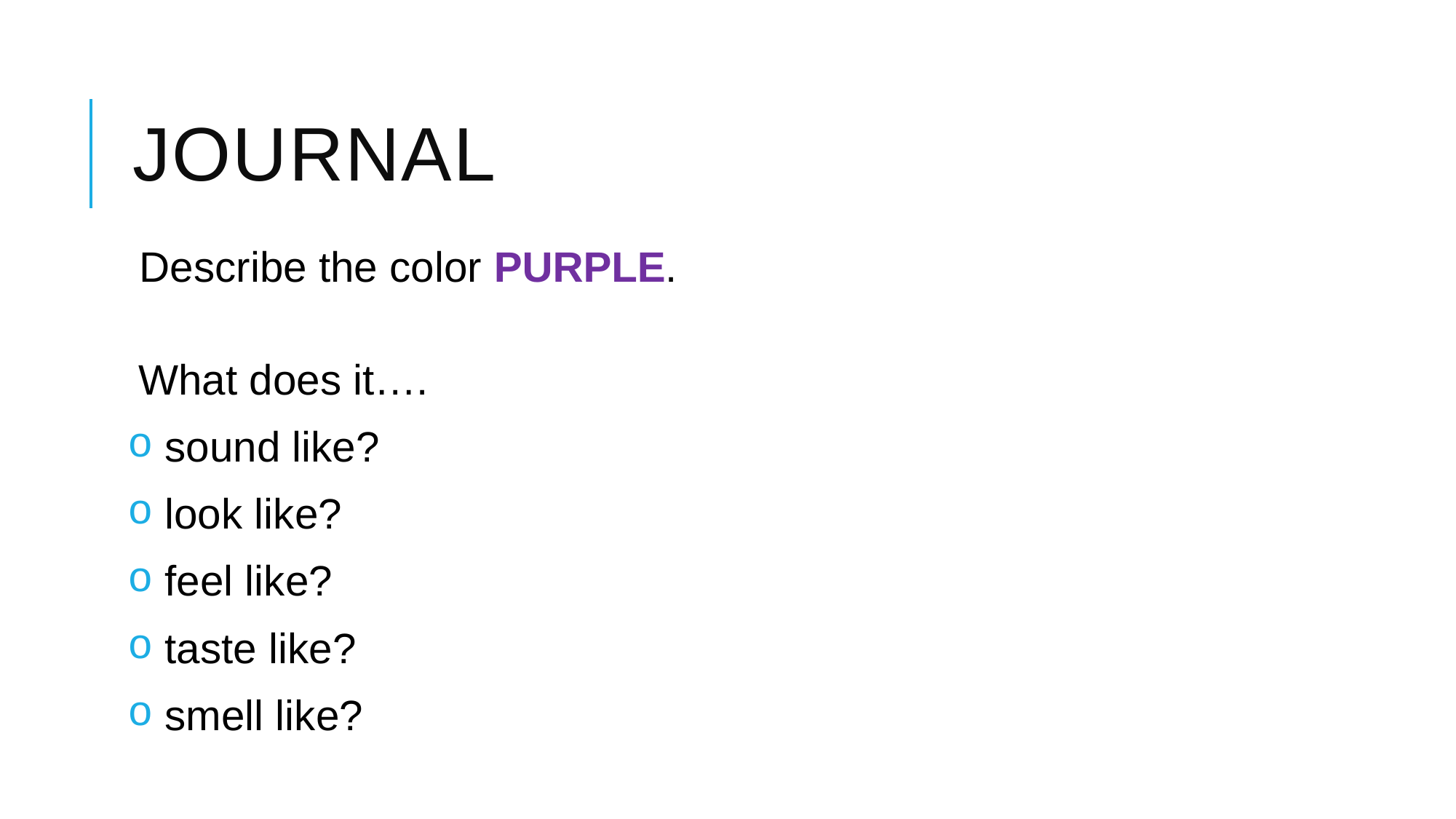

# Journal
Describe the color PURPLE.
What does it….
 sound like?
 look like?
 feel like?
 taste like?
 smell like?